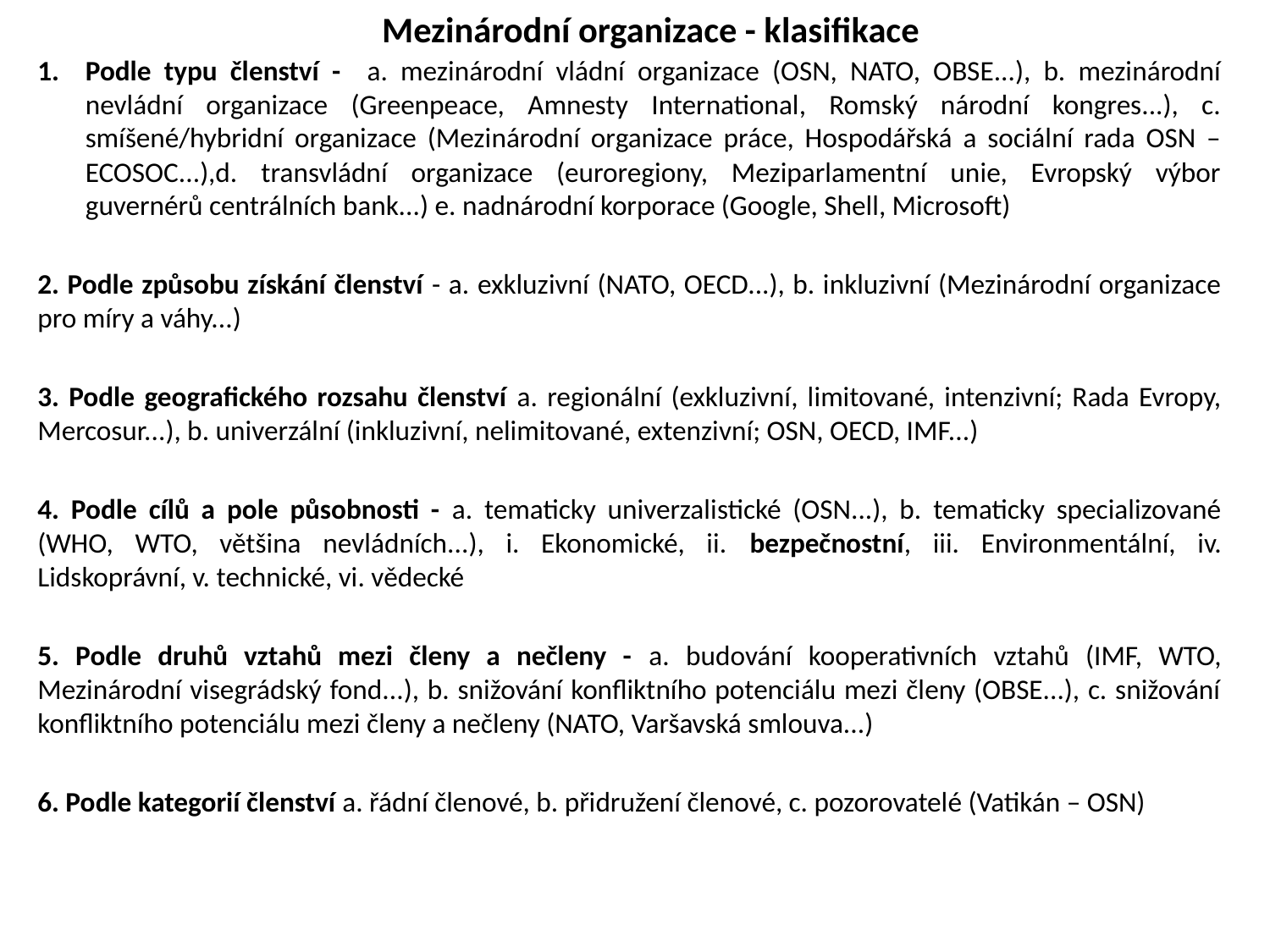

# Mezinárodní organizace - klasifikace
Podle typu členství -  a. mezinárodní vládní organizace (OSN, NATO, OBSE...), b. mezinárodní nevládní organizace (Greenpeace, Amnesty International, Romský národní kongres...), c. smíšené/hybridní organizace (Mezinárodní organizace práce, Hospodářská a sociální rada OSN – ECOSOC...),d. transvládní organizace (euroregiony, Meziparlamentní unie, Evropský výbor guvernérů centrálních bank...) e. nadnárodní korporace (Google, Shell, Microsoft)

2. Podle způsobu získání členství - a. exkluzivní (NATO, OECD...), b. inkluzivní (Mezinárodní organizace pro míry a váhy...)

3. Podle geografického rozsahu členství a. regionální (exkluzivní, limitované, intenzivní; Rada Evropy, Mercosur...), b. univerzální (inkluzivní, nelimitované, extenzivní; OSN, OECD, IMF...)

4. Podle cílů a pole působnosti - a. tematicky univerzalistické (OSN...), b. tematicky specializované (WHO, WTO, většina nevládních...), i. Ekonomické, ii. bezpečnostní, iii. Environmentální, iv. Lidskoprávní, v. technické, vi. vědecké

5. Podle druhů vztahů mezi členy a nečleny - a. budování kooperativních vztahů (IMF, WTO, Mezinárodní visegrádský fond...), b. snižování konfliktního potenciálu mezi členy (OBSE...), c. snižování konfliktního potenciálu mezi členy a nečleny (NATO, Varšavská smlouva...)

6. Podle kategorií členství a. řádní členové, b. přidružení členové, c. pozorovatelé (Vatikán – OSN)